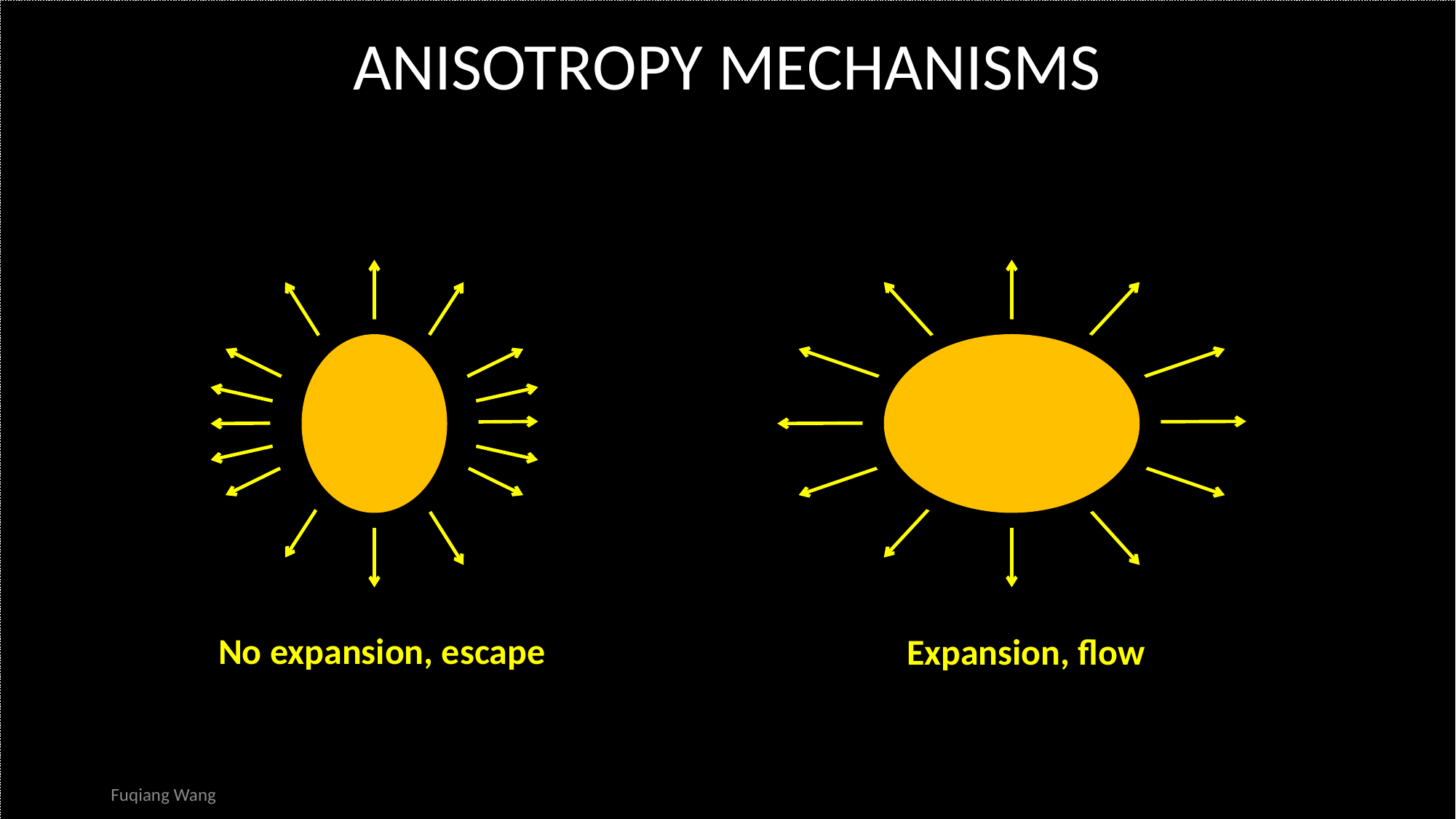

# ANISOTROPY MECHANISMS

No expansion, escape
Expansion, flow
Fuqiang Wang
The 4th International Workshop on QCD Collectivity at the Smallest Scales - Qingdao - June 24-28, 2024
22